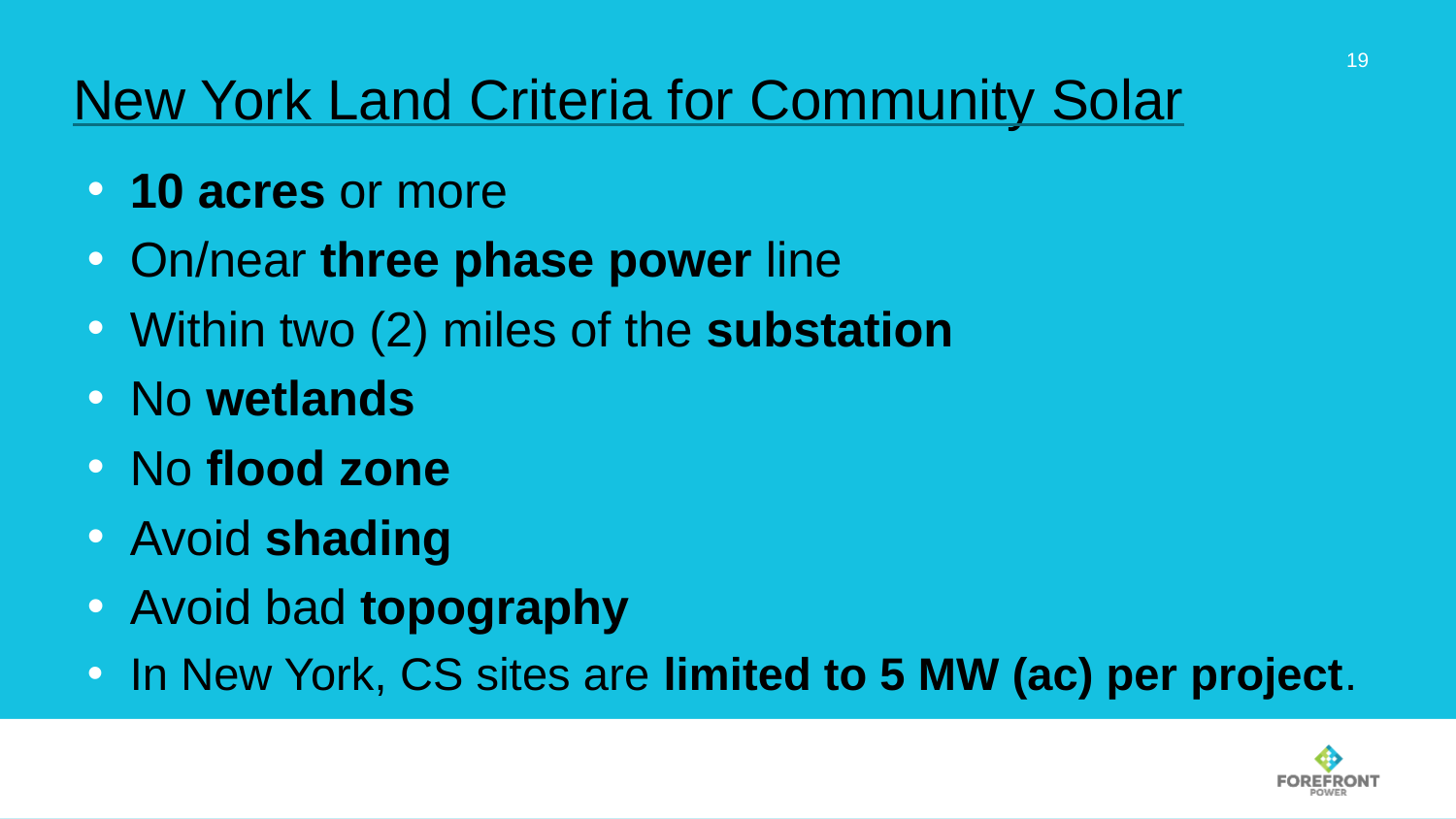

19
# New York Land Criteria for Community Solar
10 acres or more
On/near three phase power line
Within two (2) miles of the substation
No wetlands
No flood zone
Avoid shading
Avoid bad topography
In New York, CS sites are limited to 5 MW (ac) per project.